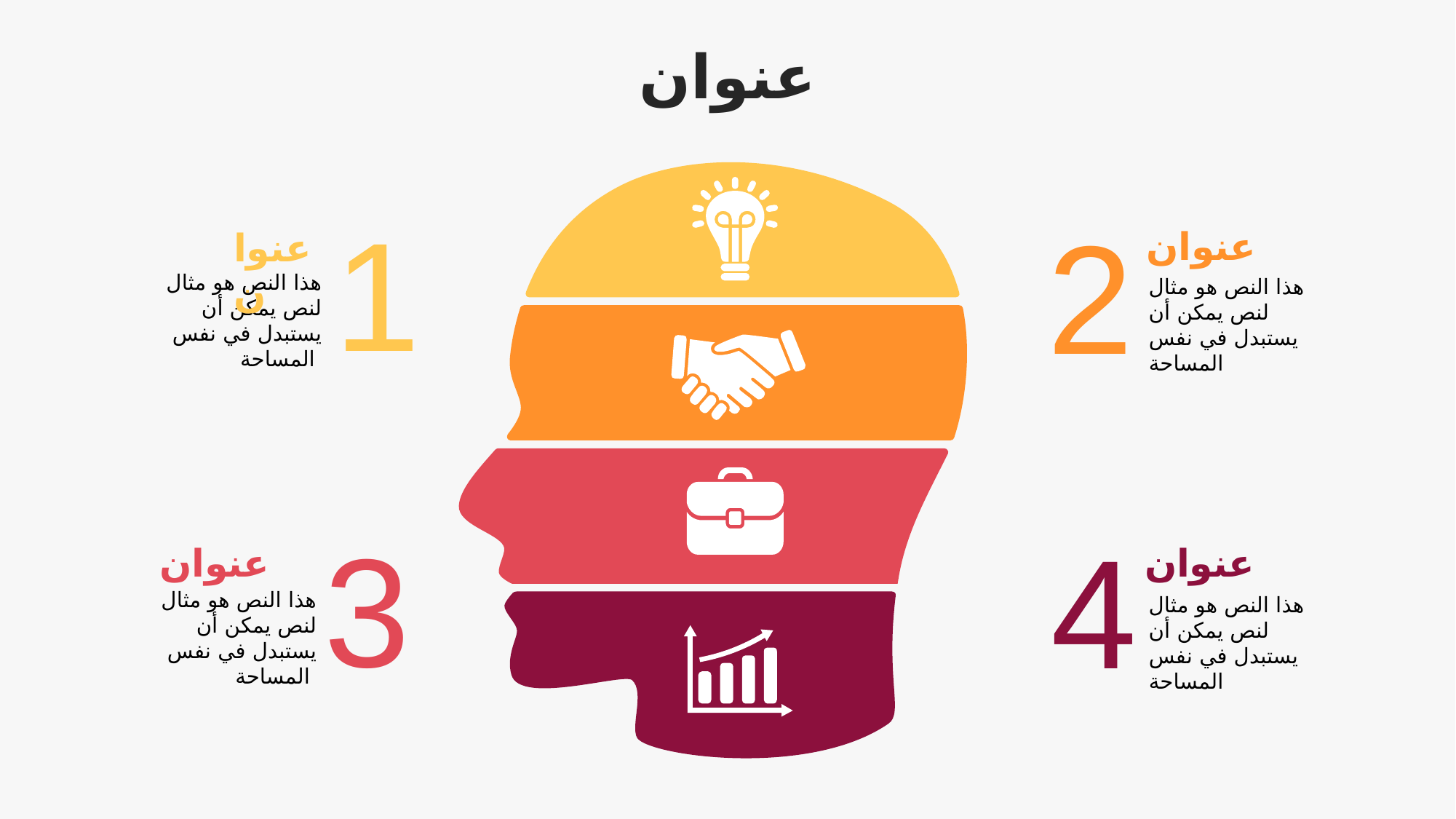

عنوان

1
عنوان
هذا النص هو مثال لنص يمكن أن يستبدل في نفس المساحة
2
عنوان
هذا النص هو مثال لنص يمكن أن يستبدل في نفس المساحة

3
عنوان
هذا النص هو مثال لنص يمكن أن يستبدل في نفس المساحة
4
عنوان
هذا النص هو مثال لنص يمكن أن يستبدل في نفس المساحة